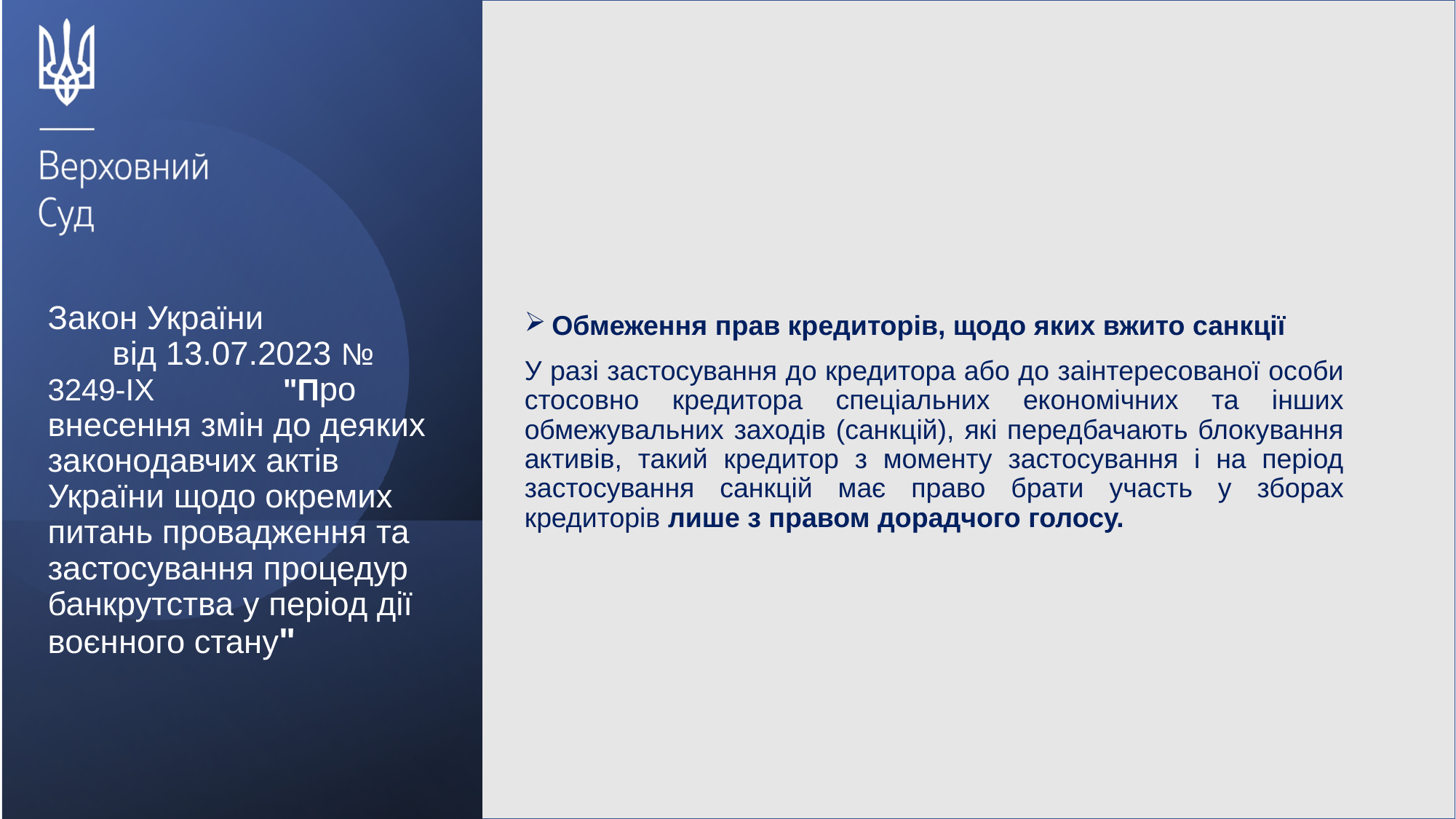

Обмеження прав кредиторів, щодо яких вжито санкції
У разі застосування до кредитора або до заінтересованої особи стосовно кредитора спеціальних економічних та інших обмежувальних заходів (санкцій), які передбачають блокування активів, такий кредитор з моменту застосування і на період застосування санкцій має право брати участь у зборах кредиторів лише з правом дорадчого голосу.

# Закон України                          від 13.07.2023 № 3249-IX               "Про внесення змін до деяких законодавчих актів України щодо окремих питань провадження та застосування процедур банкрутства у період дії воєнного стану"